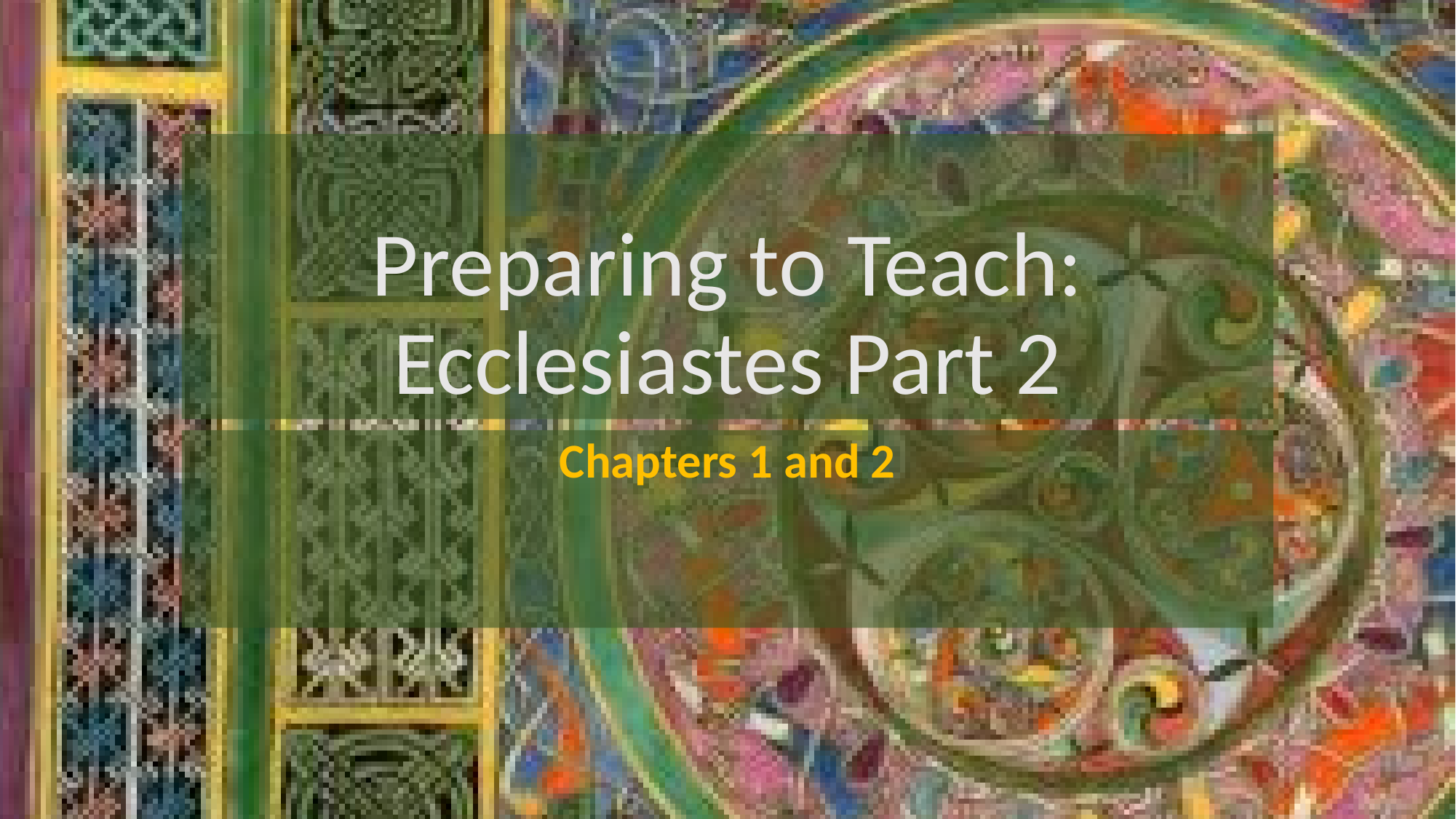

# Preparing to Teach: Ecclesiastes Part 2
Chapters 1 and 2